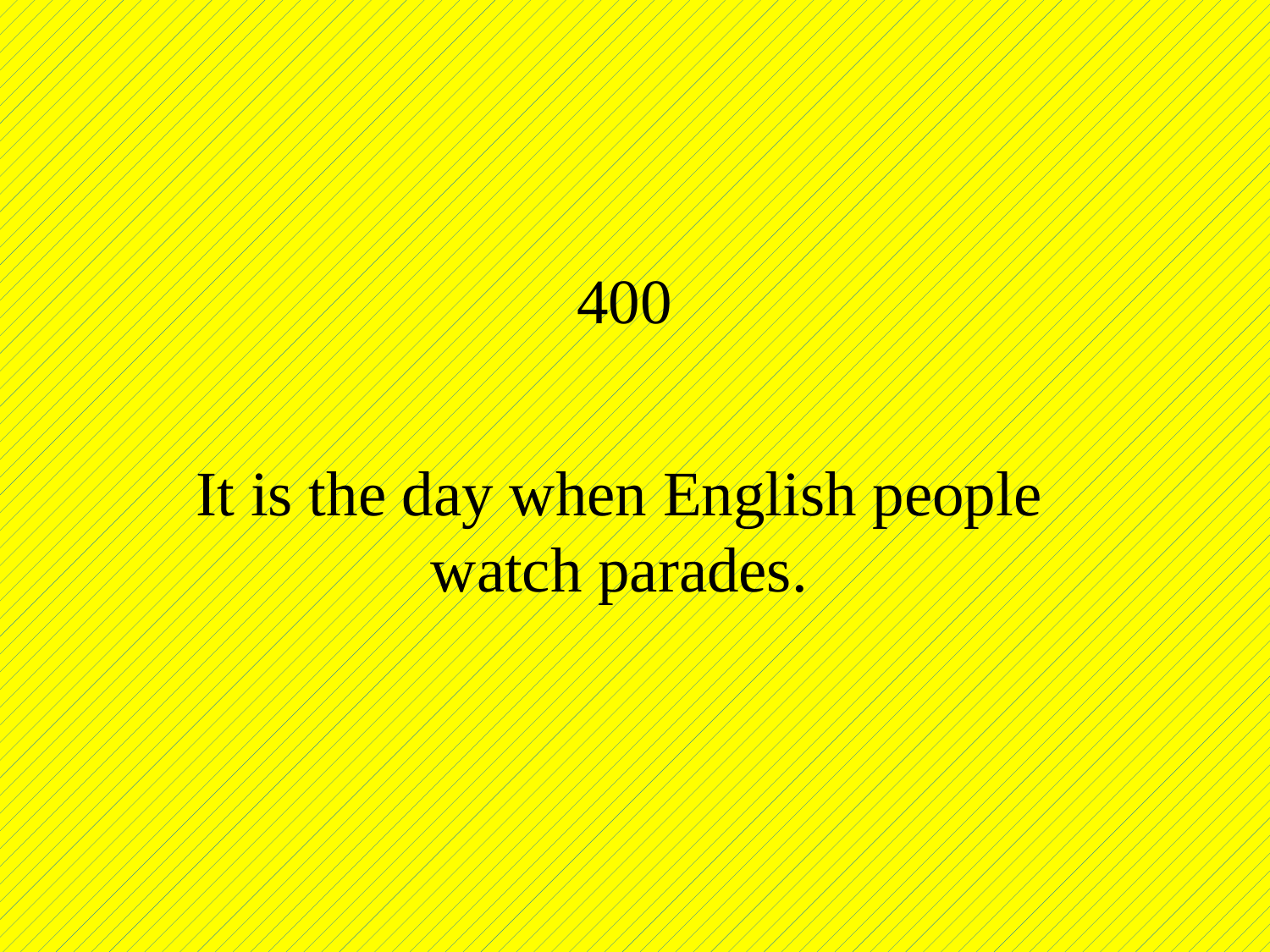

# 400
It is the day when English people watch parades.